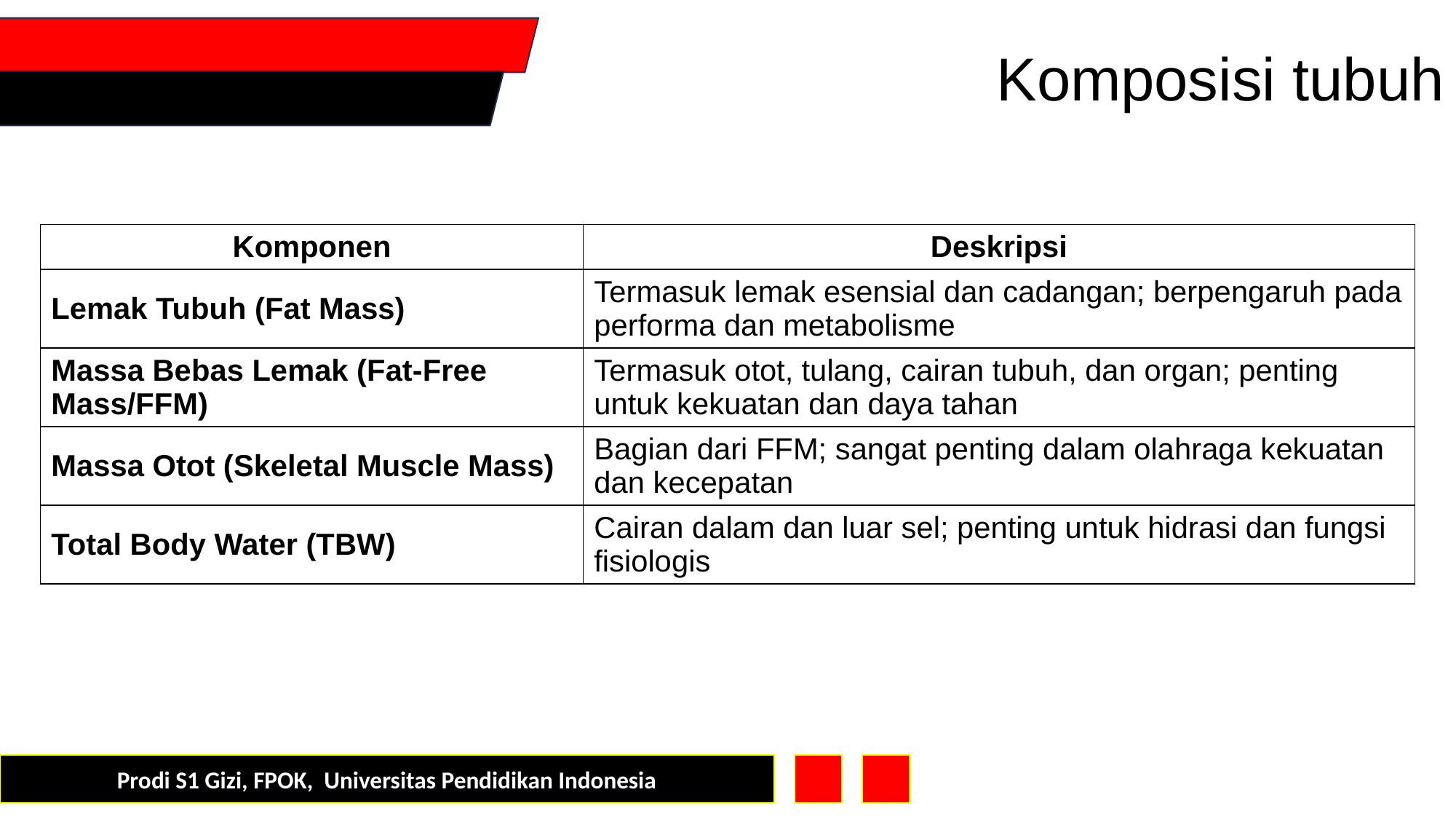

Komposisi tubuh

| Komponen | Deskripsi |
| --- | --- |
| Lemak Tubuh (Fat Mass) | Termasuk lemak esensial dan cadangan; berpengaruh pada performa dan metabolisme |
| Massa Bebas Lemak (Fat-Free Mass/FFM) | Termasuk otot, tulang, cairan tubuh, dan organ; penting untuk kekuatan dan daya tahan |
| Massa Otot (Skeletal Muscle Mass) | Bagian dari FFM; sangat penting dalam olahraga kekuatan dan kecepatan |
| Total Body Water (TBW) | Cairan dalam dan luar sel; penting untuk hidrasi dan fungsi fisiologis |
Prodi S1 Gizi, FPOK,  Universitas Pendidikan Indonesia